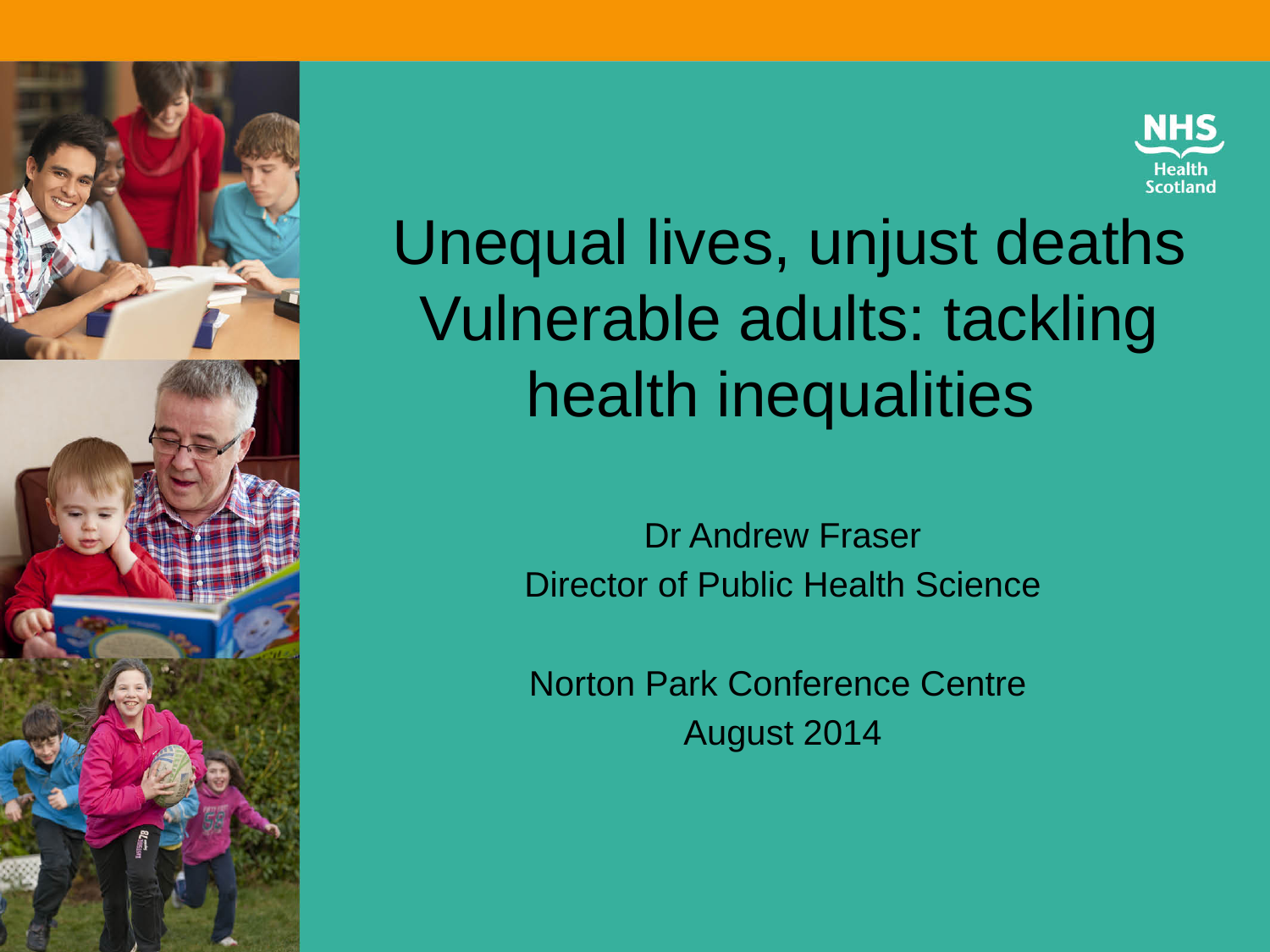

# Unequal lives, unjust deaths Vulnerable adults: tackling health inequalities
Dr Andrew Fraser
Director of Public Health Science

Norton Park Conference Centre
August 2014